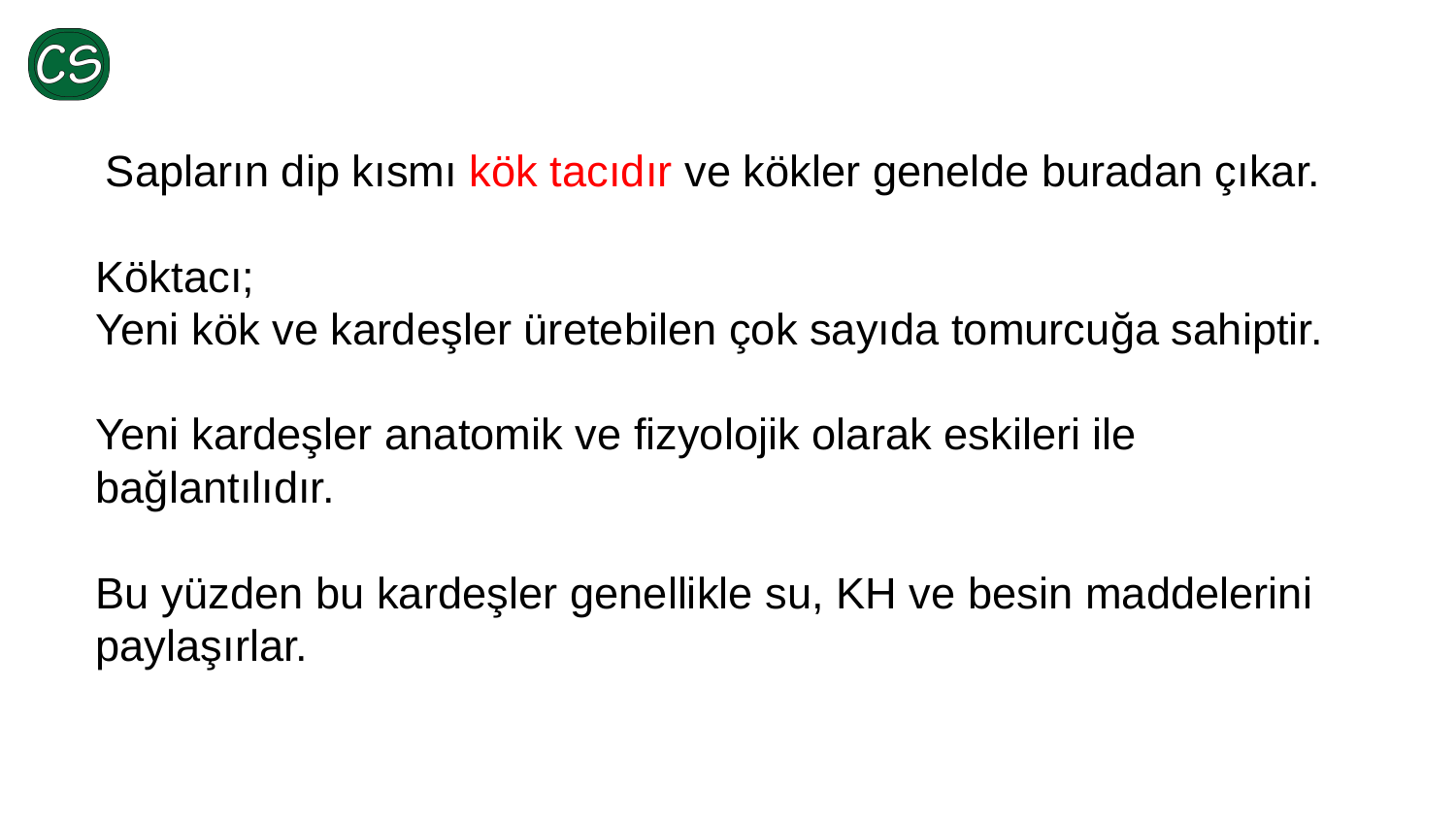

Sapların dip kısmı kök tacıdır ve kökler genelde buradan çıkar.

Köktacı;
Yeni kök ve kardeşler üretebilen çok sayıda tomurcuğa sahiptir.

Yeni kardeşler anatomik ve fizyolojik olarak eskileri ile bağlantılıdır.

Bu yüzden bu kardeşler genellikle su, KH ve besin maddelerini paylaşırlar.